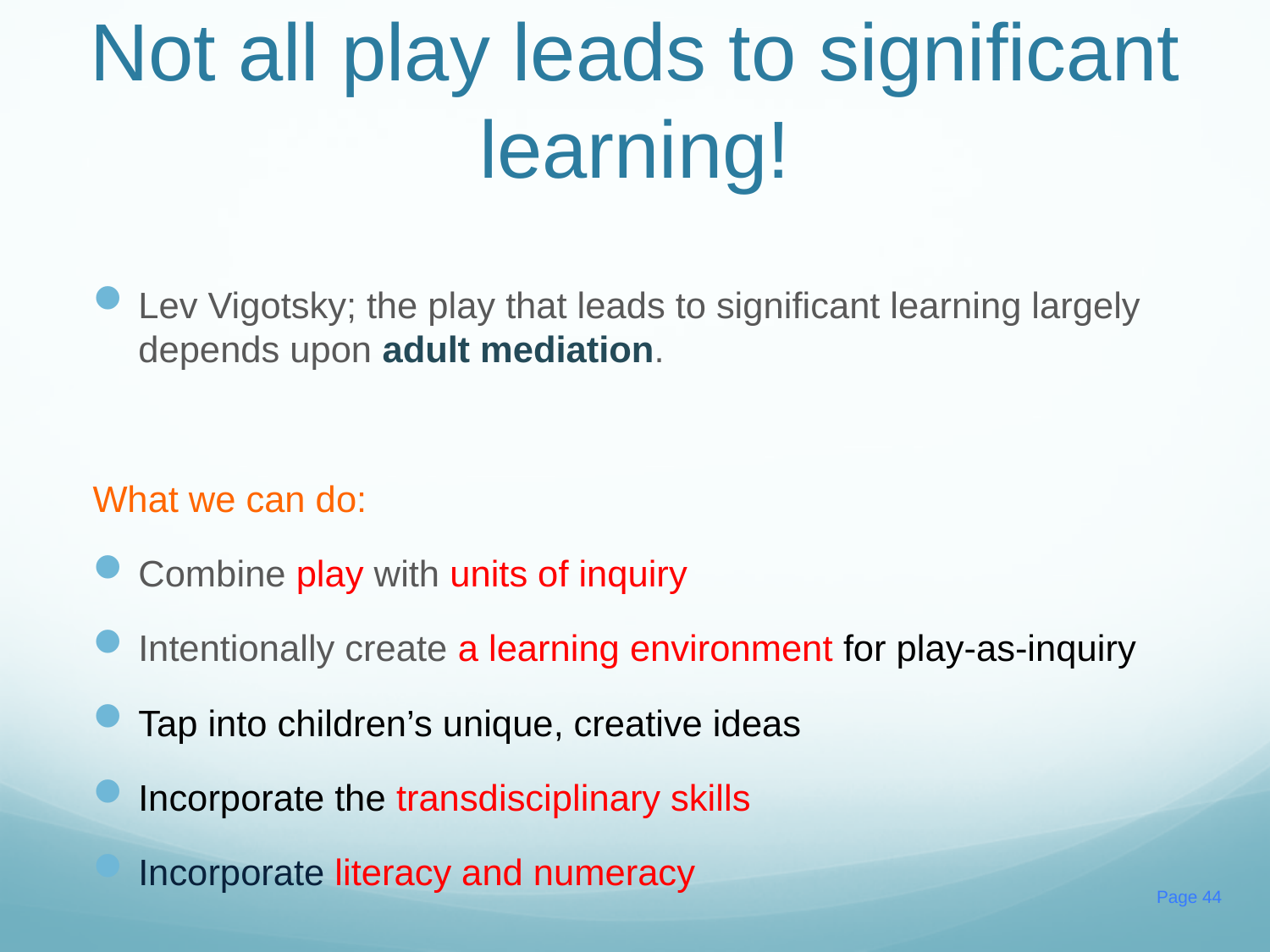

# Not all play leads to significant learning!
Lev Vigotsky; the play that leads to significant learning largely depends upon adult mediation.

What we can do:
Combine play with units of inquiry
Intentionally create a learning environment for play-as-inquiry
Tap into children’s unique, creative ideas
Incorporate the transdisciplinary skills
Incorporate literacy and numeracy
Page 44